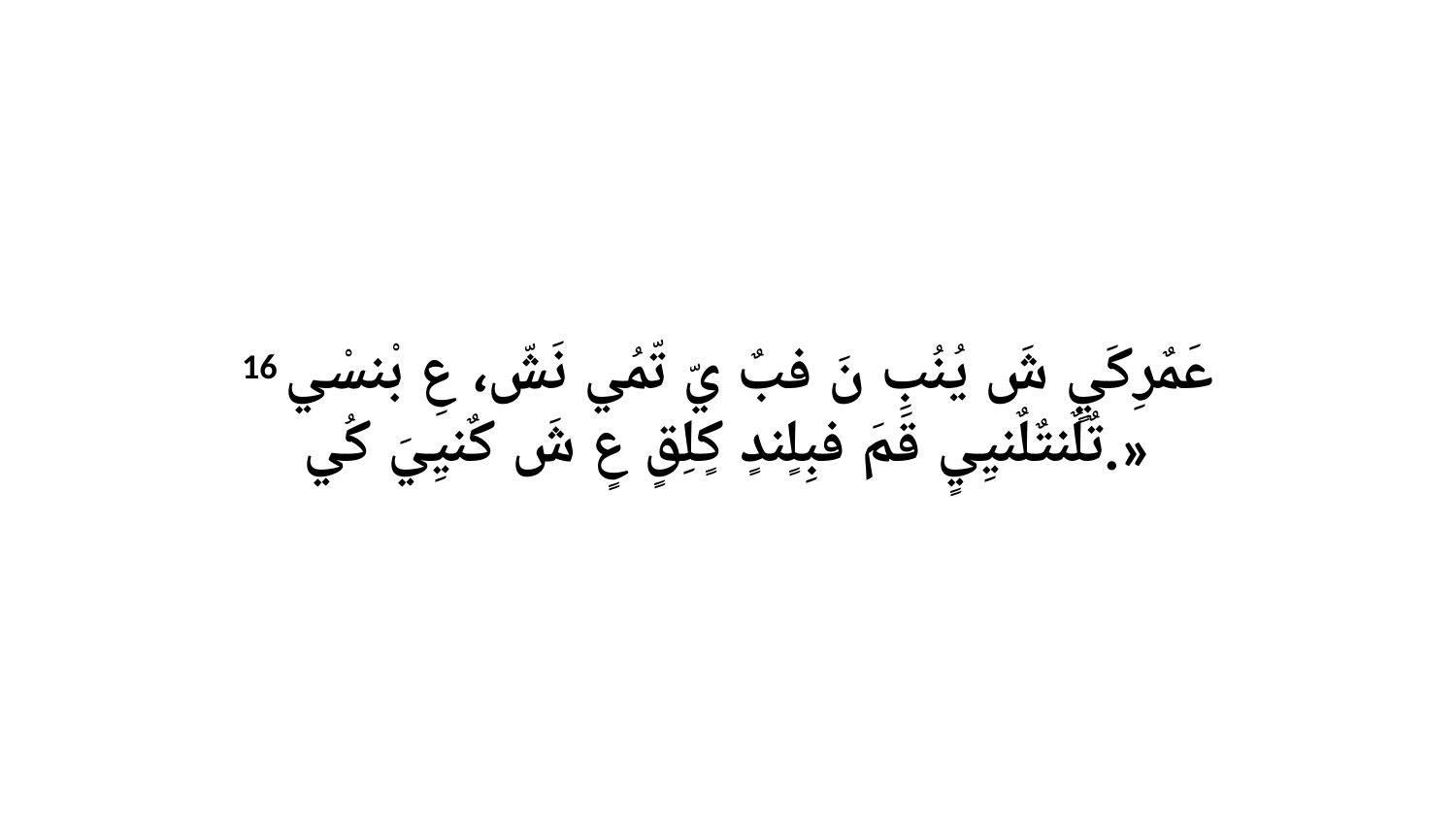

16 عَمٌرِكَيٍ شَ يُنُبِ نَ فبٌ يّ تّمُي نَشّ، عِ بْنسْي تٌلٌنتٌلٌنيِيٍ قَمَ فبِلٍندٍ كٍلِقٍ عٍ شَ كٌنيِيَ كُي.»